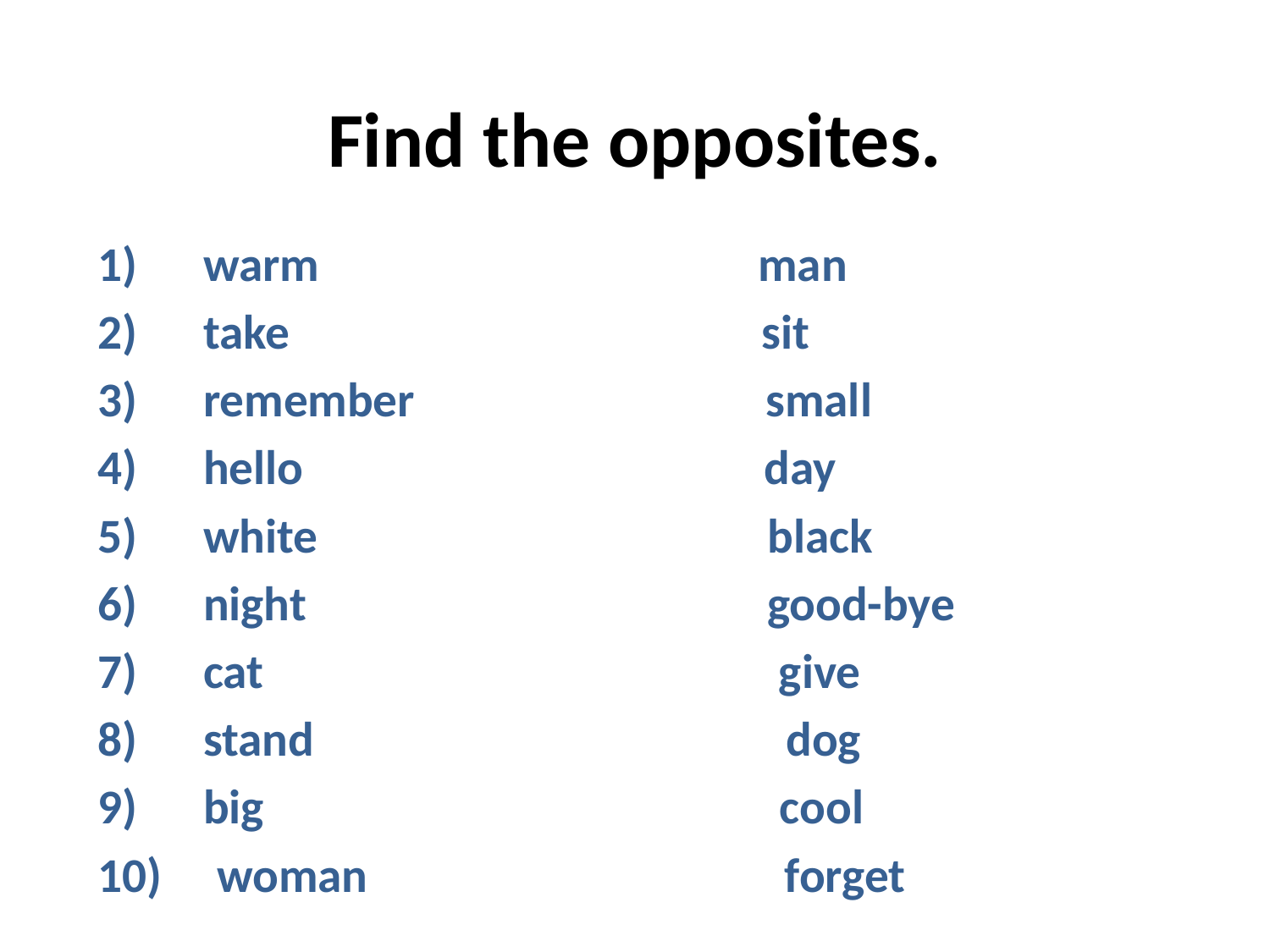

# Find the opposites.
1)      warm                                        man
2)      take                                           sit
3)      remember                                small
4)      hello                                          day
5)      white                                         black
6)      night                                          good-bye
7)      cat                                               give
8)      stand                                           dog
9)      big                                               cool
10)     woman                                      forget